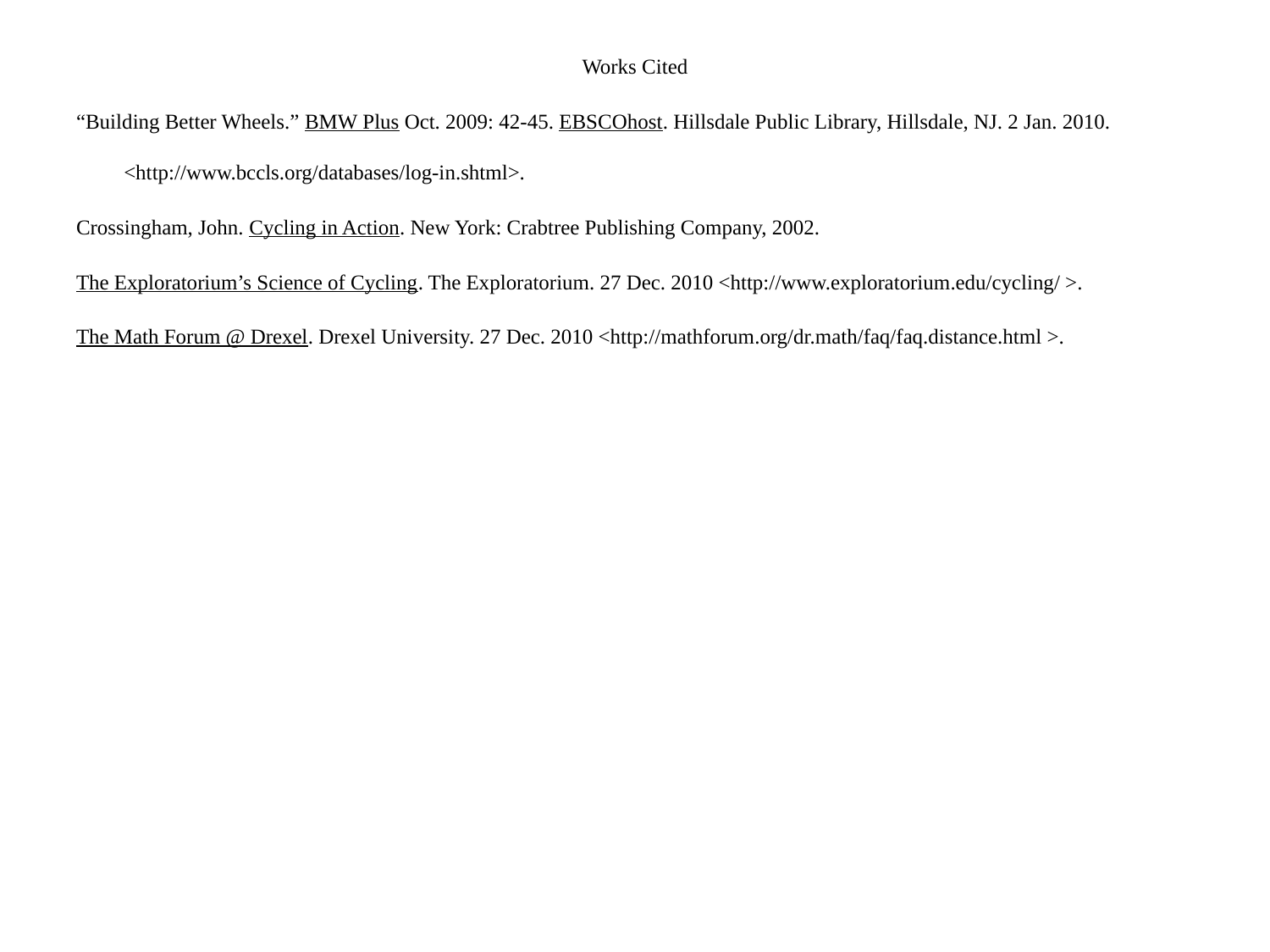

Works Cited
“Building Better Wheels.” BMW Plus Oct. 2009: 42-45. EBSCOhost. Hillsdale Public Library, Hillsdale, NJ. 2 Jan. 2010. <http://www.bccls.org/databases/log-in.shtml>.
Crossingham, John. Cycling in Action. New York: Crabtree Publishing Company, 2002.
The Exploratorium’s Science of Cycling. The Exploratorium. 27 Dec. 2010 <http://www.exploratorium.edu/cycling/ >.
The Math Forum @ Drexel. Drexel University. 27 Dec. 2010 <http://mathforum.org/dr.math/faq/faq.distance.html >.